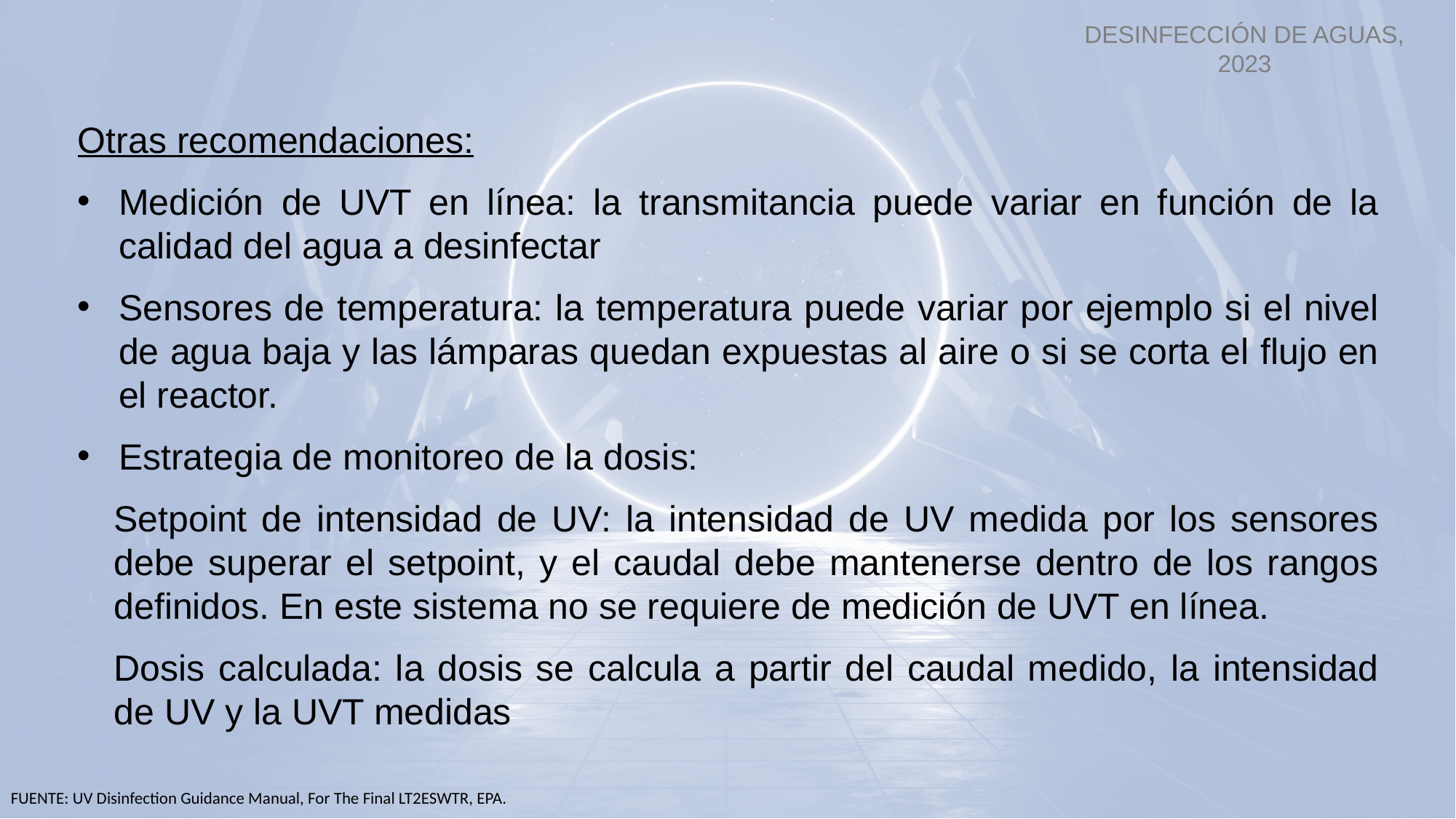

Otras recomendaciones:
Medición de UVT en línea: la transmitancia puede variar en función de la calidad del agua a desinfectar
Sensores de temperatura: la temperatura puede variar por ejemplo si el nivel de agua baja y las lámparas quedan expuestas al aire o si se corta el flujo en el reactor.
Estrategia de monitoreo de la dosis:
Setpoint de intensidad de UV: la intensidad de UV medida por los sensores debe superar el setpoint, y el caudal debe mantenerse dentro de los rangos definidos. En este sistema no se requiere de medición de UVT en línea.
Dosis calculada: la dosis se calcula a partir del caudal medido, la intensidad de UV y la UVT medidas

FUENTE: UV Disinfection Guidance Manual, For The Final LT2ESWTR, EPA.